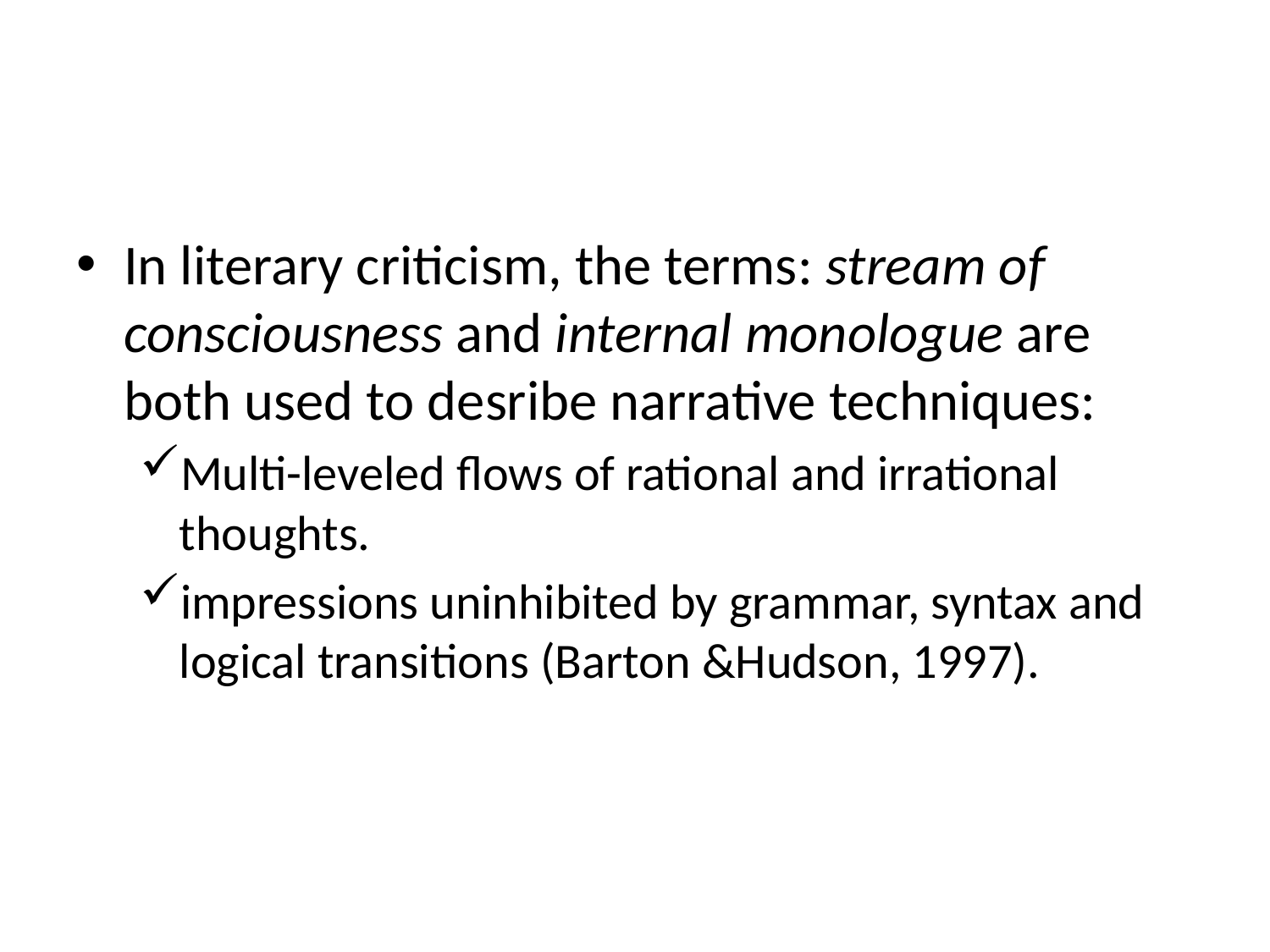

In literary criticism, the terms: stream of consciousness and internal monologue are both used to desribe narrative techniques:
Multi-leveled flows of rational and irrational thoughts.
impressions uninhibited by grammar, syntax and logical transitions (Barton &Hudson, 1997).